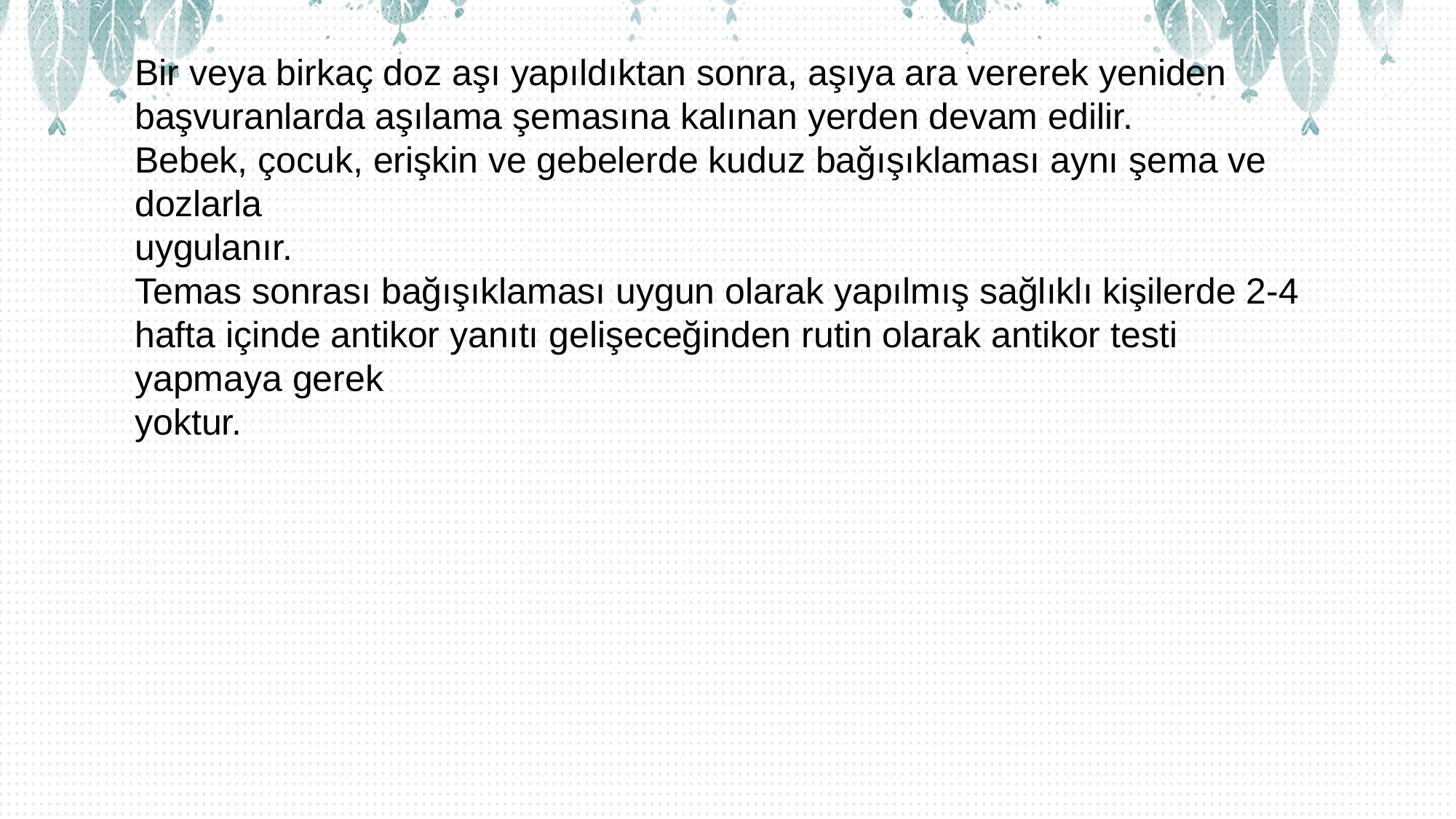

Bir veya birkaç doz aşı yapıldıktan sonra, aşıya ara vererek yeniden
başvuranlarda aşılama şemasına kalınan yerden devam edilir.
Bebek, çocuk, erişkin ve gebelerde kuduz bağışıklaması aynı şema ve dozlarla
uygulanır.
Temas sonrası bağışıklaması uygun olarak yapılmış sağlıklı kişilerde 2-4
hafta içinde antikor yanıtı gelişeceğinden rutin olarak antikor testi yapmaya gerek
yoktur.